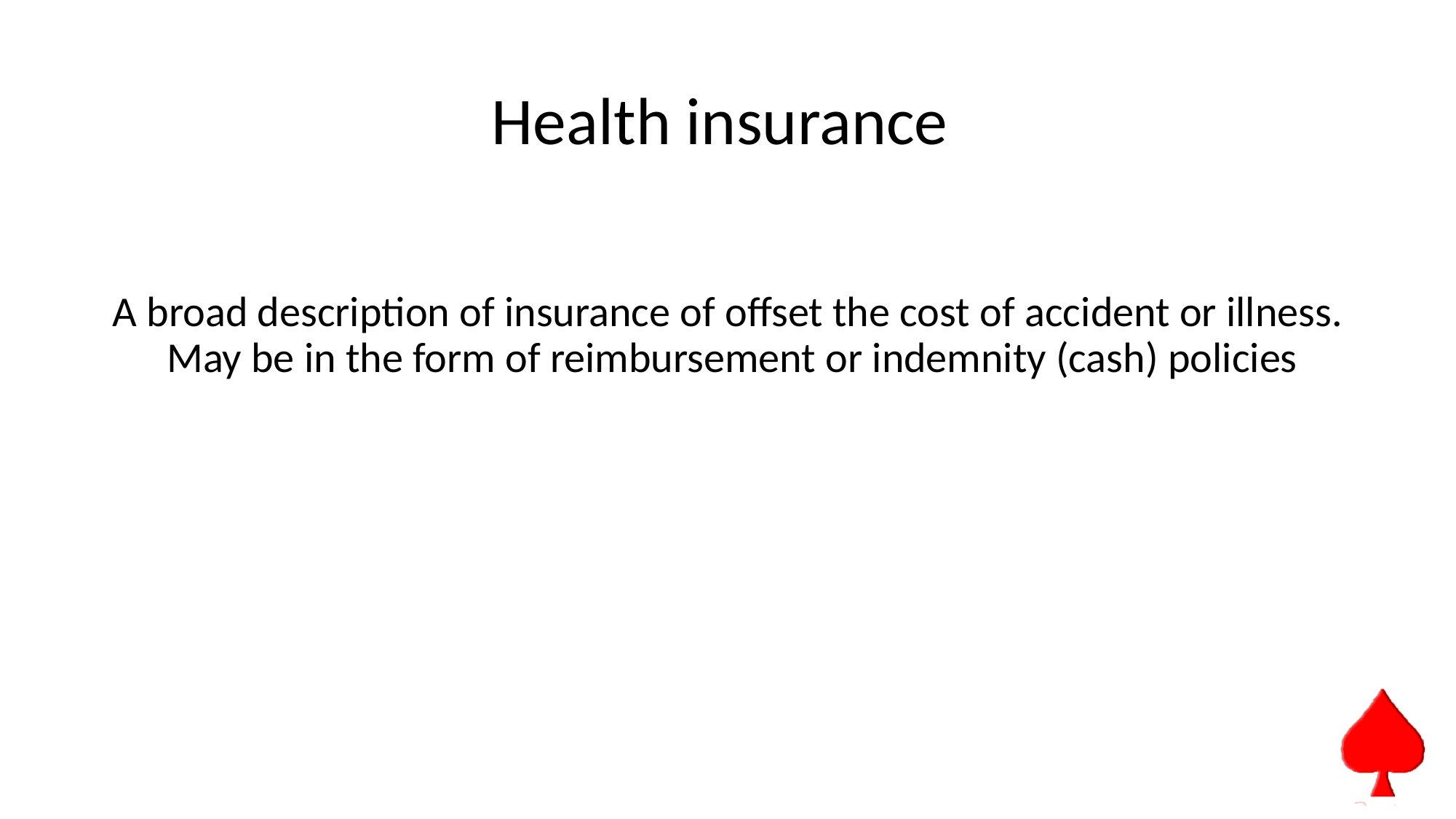

# Health insurance

A broad description of insurance of offset the cost of accident or illness.  May be in the form of reimbursement or indemnity (cash) policies